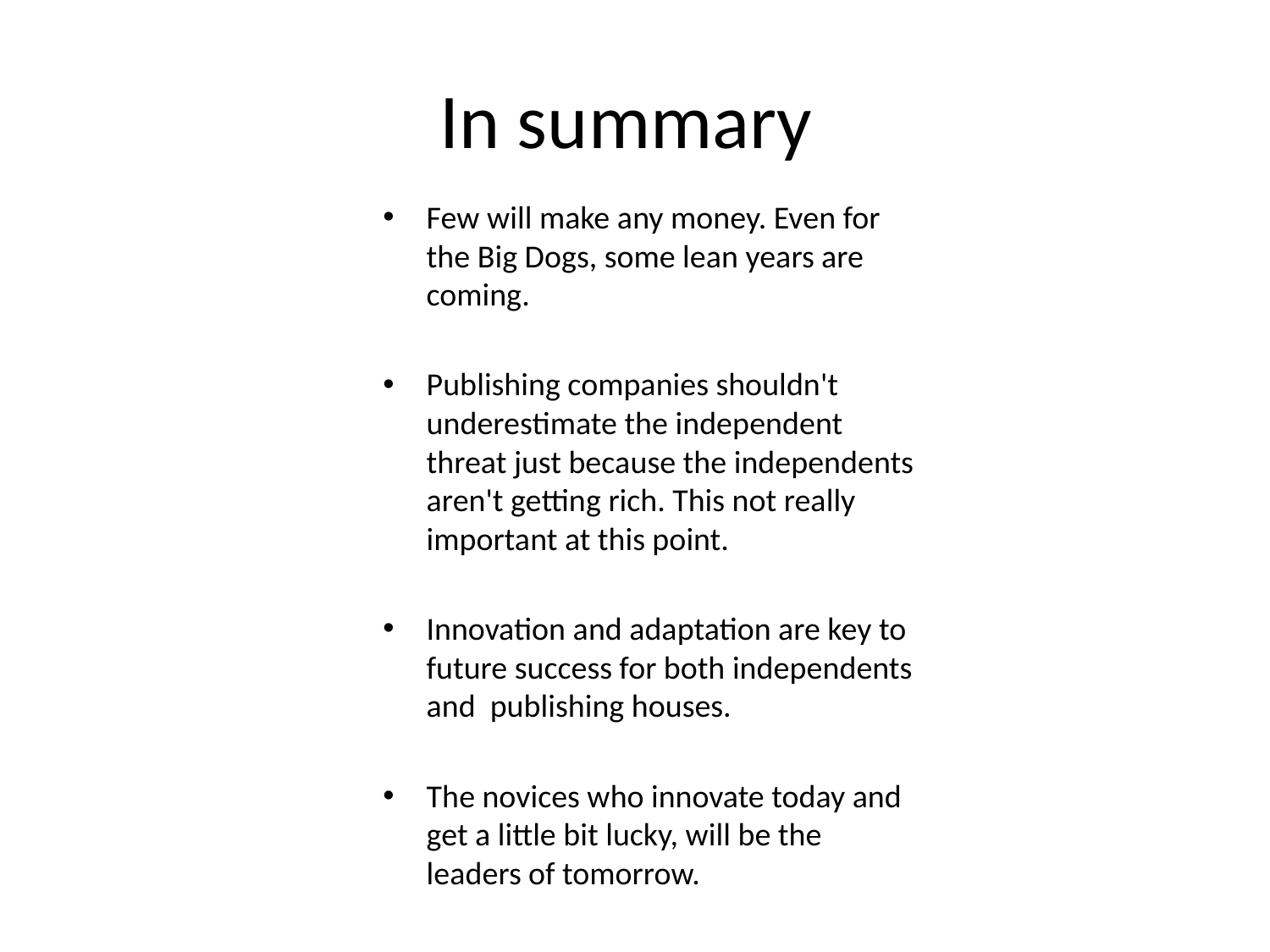

# In summary
Few will make any money. Even for the Big Dogs, some lean years are coming.

Publishing companies shouldn't underestimate the independent threat just because the independents aren't getting rich. This not really important at this point.

Innovation and adaptation are key to future success for both independents and  publishing houses.

The novices who innovate today and get a little bit lucky, will be the leaders of tomorrow.